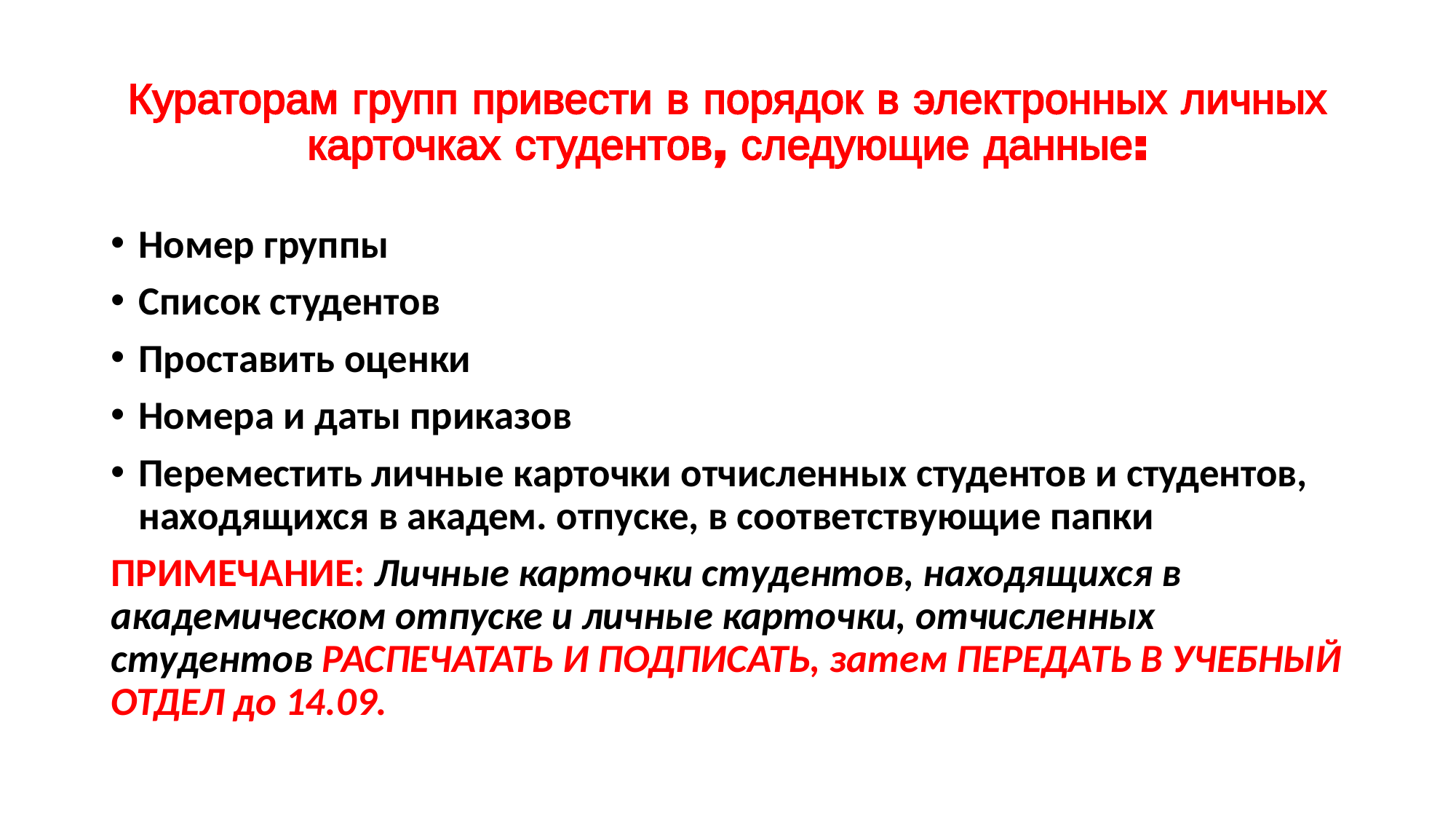

# Кураторам групп привести в порядок в электронных личных карточках студентов, следующие данные:
Номер группы
Список студентов
Проставить оценки
Номера и даты приказов
Переместить личные карточки отчисленных студентов и студентов, находящихся в академ. отпуске, в соответствующие папки
ПРИМЕЧАНИЕ: Личные карточки студентов, находящихся в академическом отпуске и личные карточки, отчисленных студентов РАСПЕЧАТАТЬ И ПОДПИСАТЬ, затем ПЕРЕДАТЬ В УЧЕБНЫЙ ОТДЕЛ до 14.09.